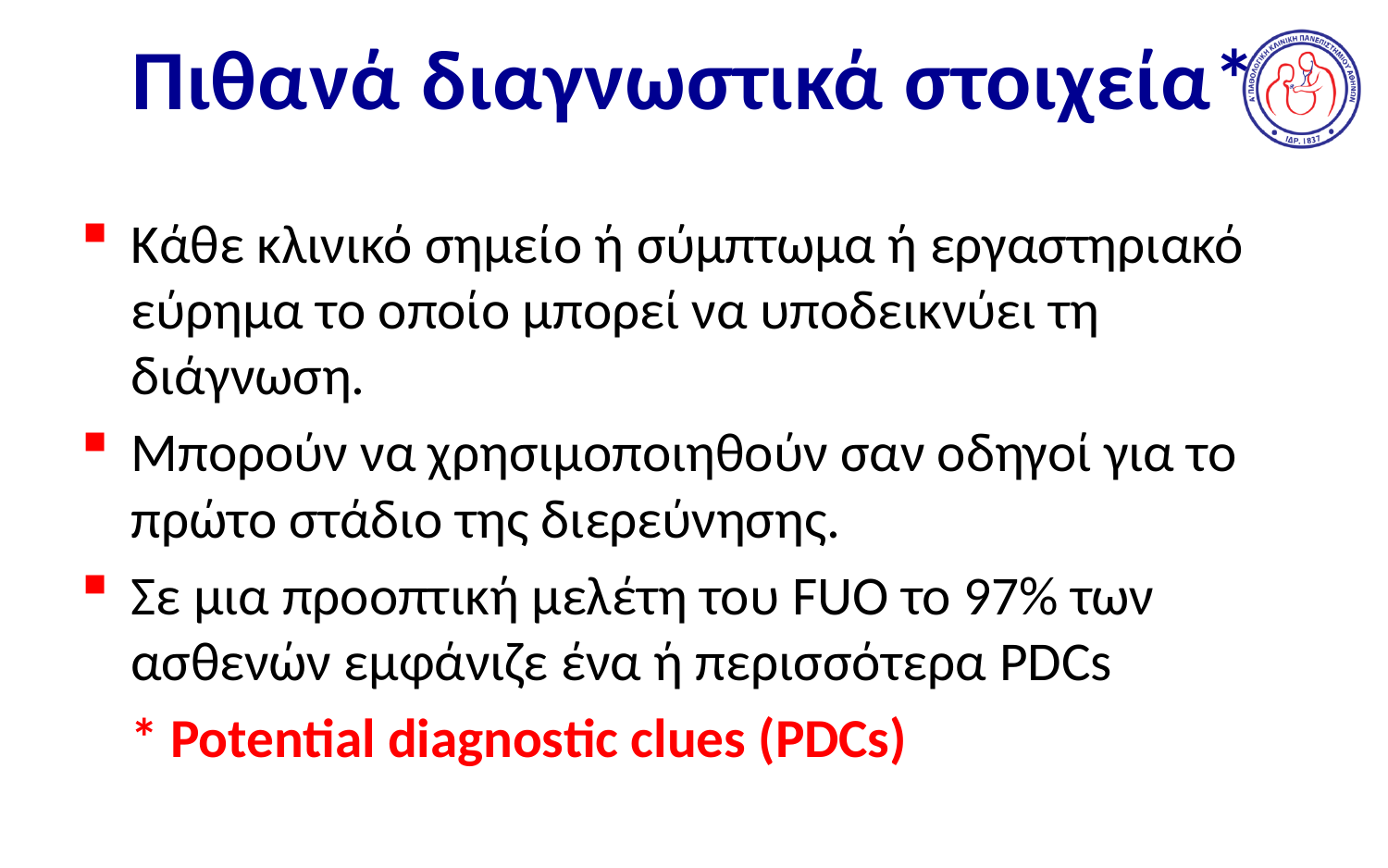

# Πιθανά διαγνωστικά στοιχεία*
Κάθε κλινικό σημείο ή σύμπτωμα ή εργαστηριακό εύρημα το οποίο μπορεί να υποδεικνύει τη διάγνωση.
Μπορούν να χρησιμοποιηθούν σαν οδηγοί για το πρώτο στάδιο της διερεύνησης.
Σε μια προοπτική μελέτη του FUO το 97% των ασθενών εμφάνιζε ένα ή περισσότερα PDCs
		* Potential diagnostic clues (PDCs)